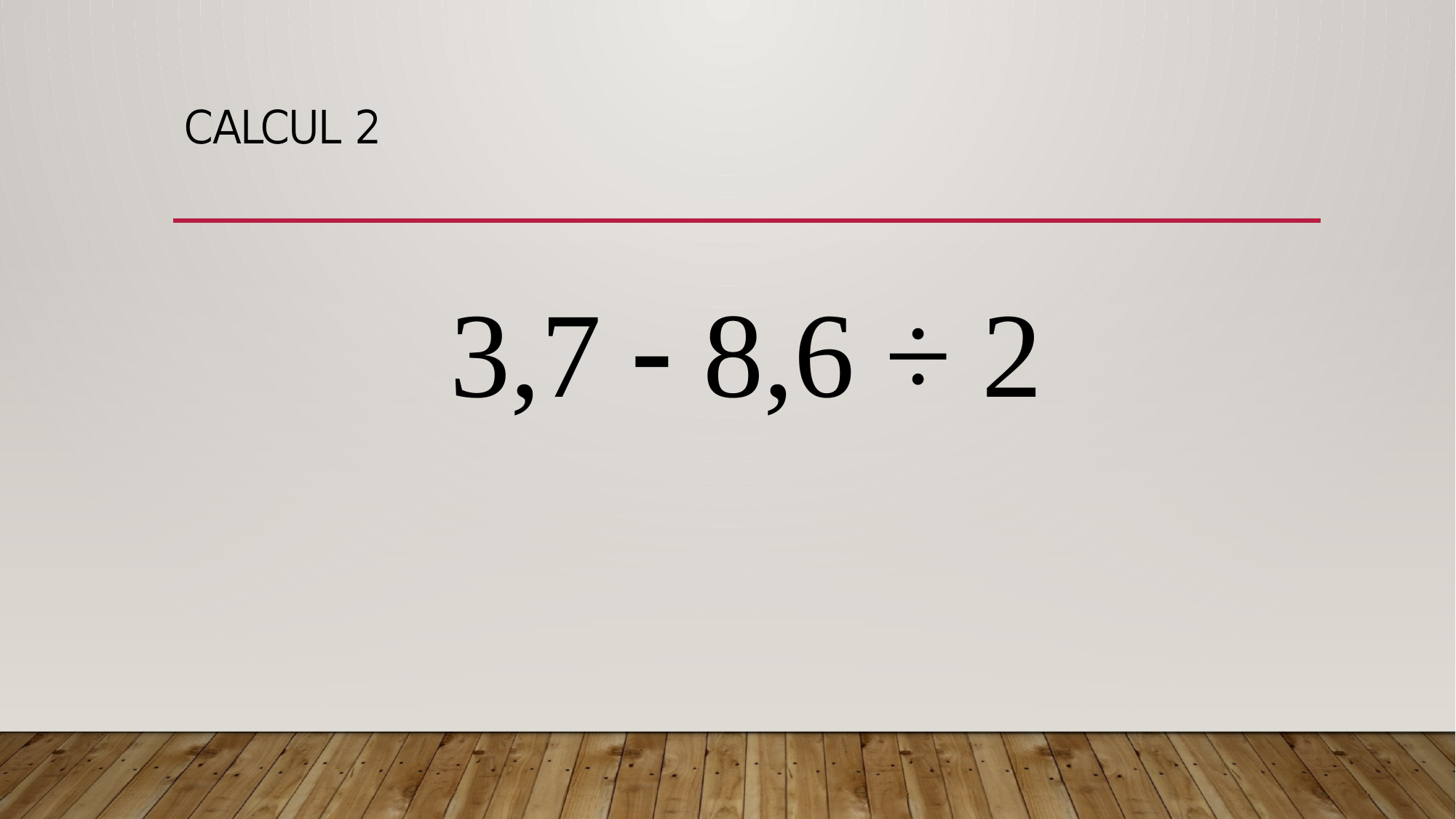

# CALCUL 2
3,7 − 8,6 ÷ 2